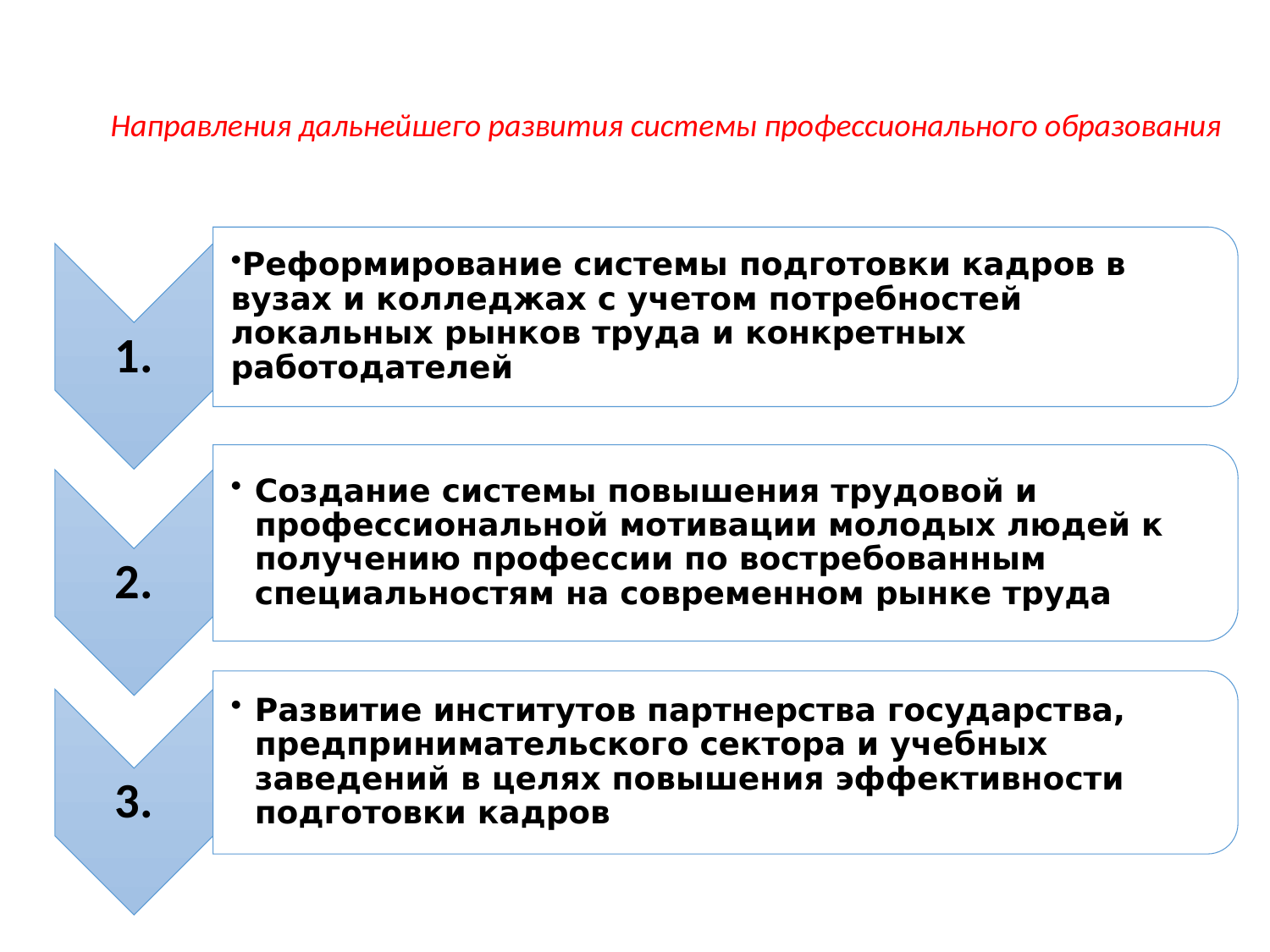

# Направления дальнейшего развития системы профессионального образования
1.
Реформирование системы подготовки кадров в вузах и колледжах с учетом потребностей локальных рынков труда и конкретных работодателей
2.
Создание системы повышения трудовой и профессиональной мотивации молодых людей к получению профессии по востребованным специальностям на современном рынке труда
3.
Развитие институтов партнерства государства, предпринимательского сектора и учебных заведений в целях повышения эффективности подготовки кадров